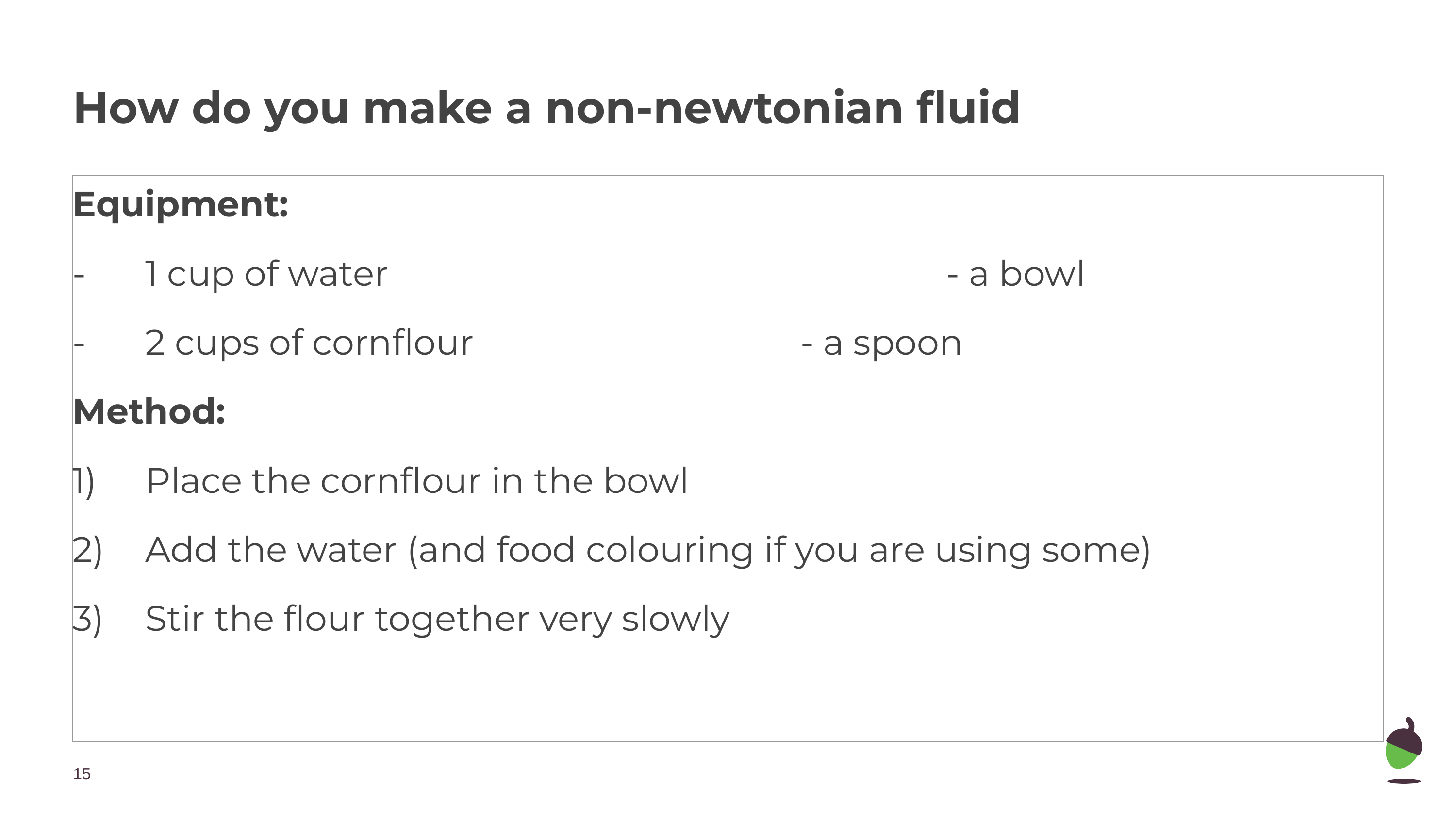

# How do you make a non-newtonian fluid

Equipment:
-	1 cup of water								- a bowl
-	2 cups of cornflour					- a spoon
Method:
1)	Place the cornflour in the bowl
2)	Add the water (and food colouring if you are using some)
3)	Stir the flour together very slowly

15